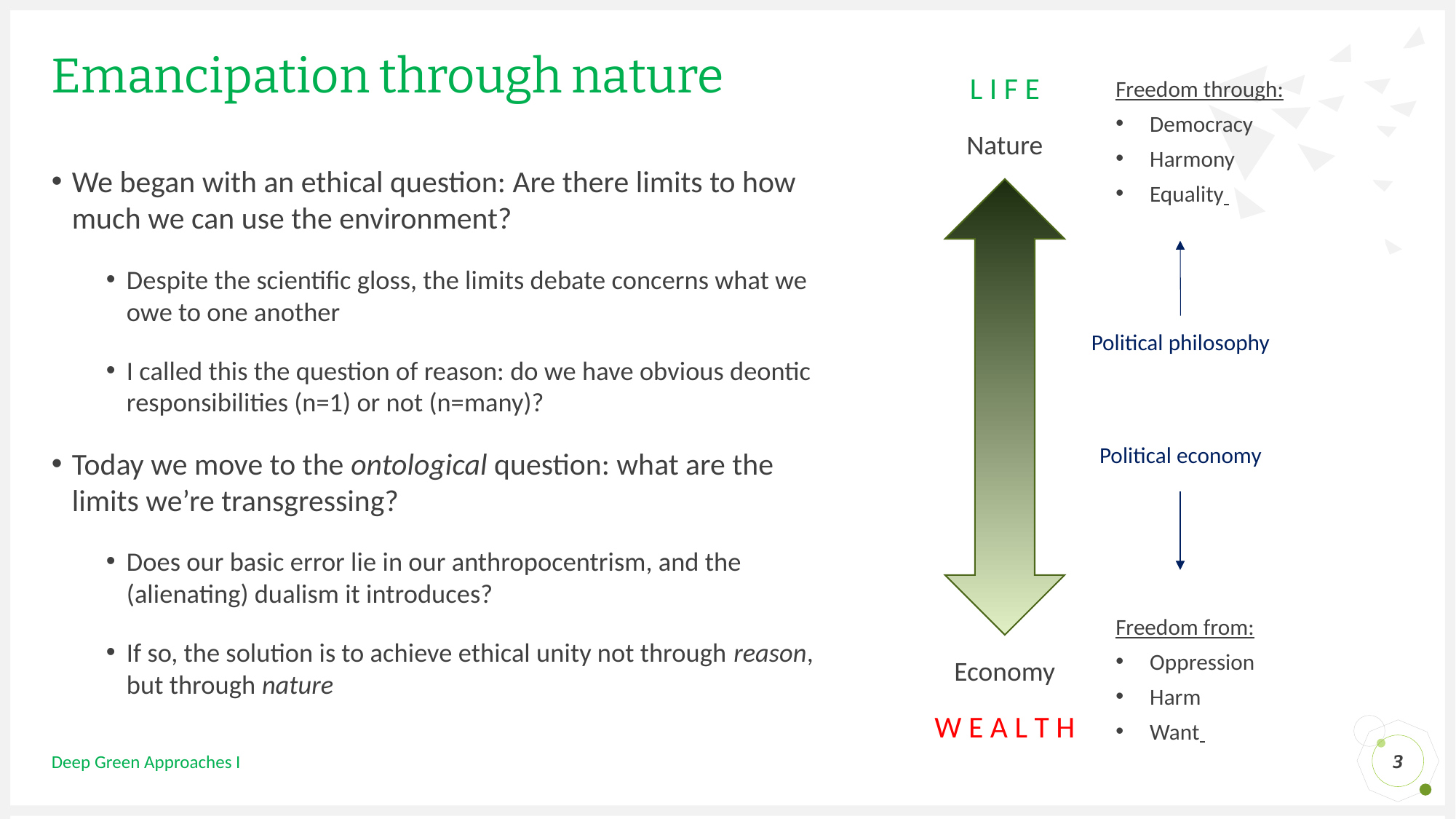

# Emancipation through nature
L I F E
Freedom through:
Democracy
Harmony
Equality
Nature
We began with an ethical question: Are there limits to how much we can use the environment?
Despite the scientific gloss, the limits debate concerns what we owe to one another
I called this the question of reason: do we have obvious deontic responsibilities (n=1) or not (n=many)?
Today we move to the ontological question: what are the limits we’re transgressing?
Does our basic error lie in our anthropocentrism, and the (alienating) dualism it introduces?
If so, the solution is to achieve ethical unity not through reason, but through nature

Political philosophy
Political economy
Freedom from:
Oppression
Harm
Want
Economy
W E A L T H
3
Deep Green Approaches I